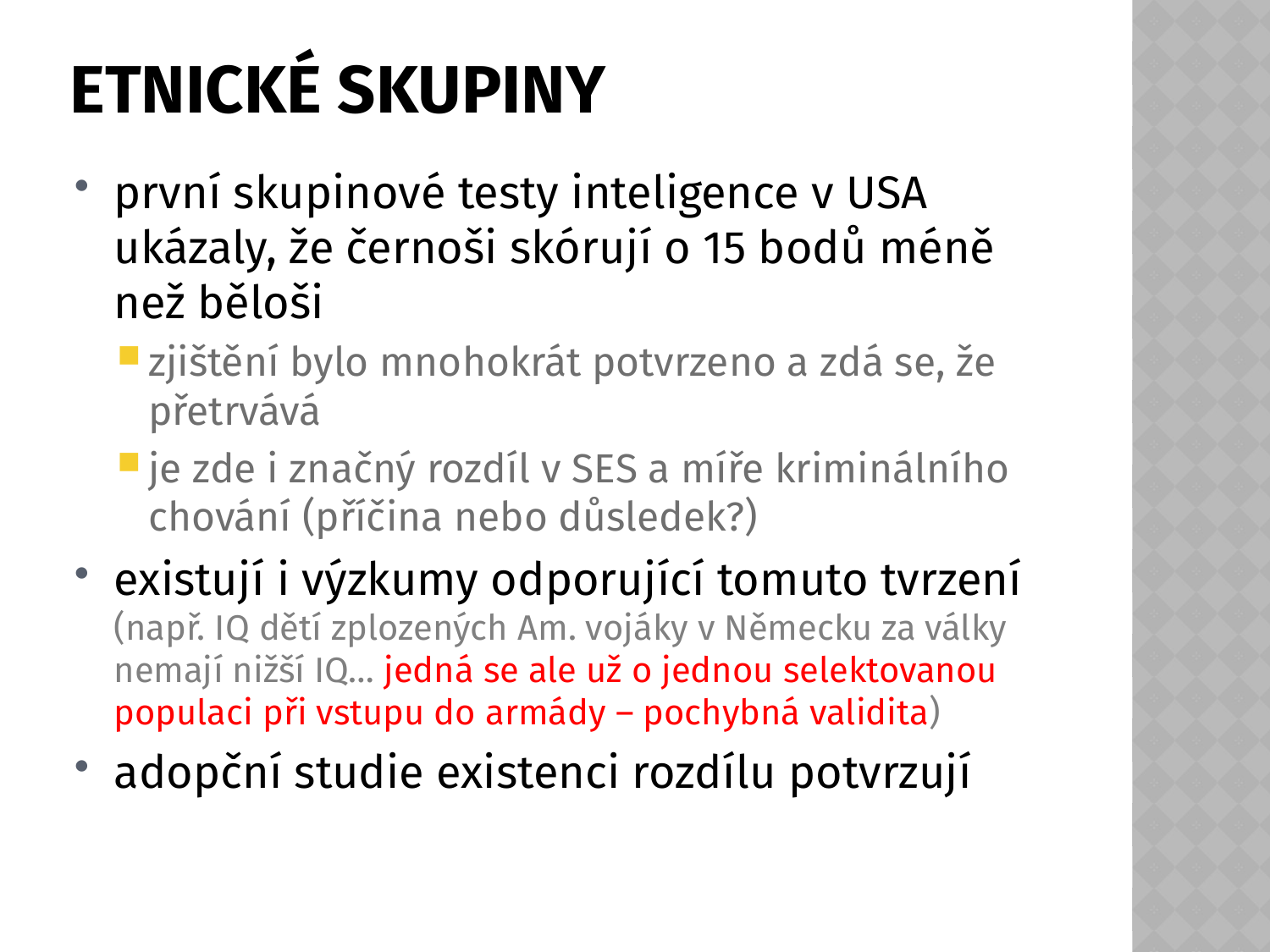

# Etnické skupiny
první skupinové testy inteligence v USA ukázaly, že černoši skórují o 15 bodů méně než běloši
zjištění bylo mnohokrát potvrzeno a zdá se, že přetrvává
je zde i značný rozdíl v SES a míře kriminálního chování (příčina nebo důsledek?)
existují i výzkumy odporující tomuto tvrzení (např. IQ dětí zplozených Am. vojáky v Německu za války nemají nižší IQ… jedná se ale už o jednou selektovanou populaci při vstupu do armády – pochybná validita)
adopční studie existenci rozdílu potvrzují